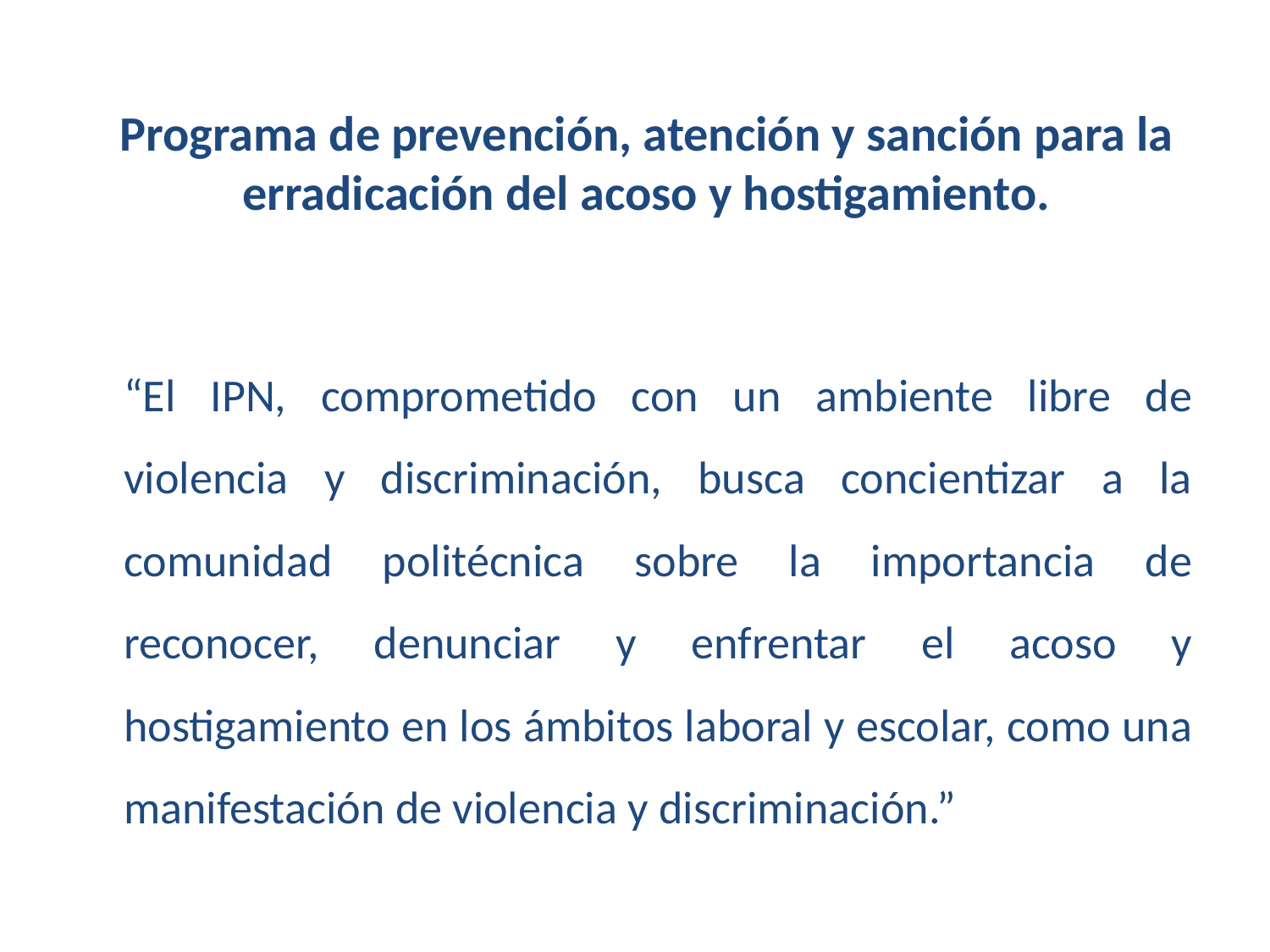

# Programa de prevención, atención y sanción para la erradicación del acoso y hostigamiento.
	“El IPN, comprometido con un ambiente libre de violencia y discriminación, busca concientizar a la comunidad politécnica sobre la importancia de reconocer, denunciar y enfrentar el acoso y hostigamiento en los ámbitos laboral y escolar, como una manifestación de violencia y discriminación.”